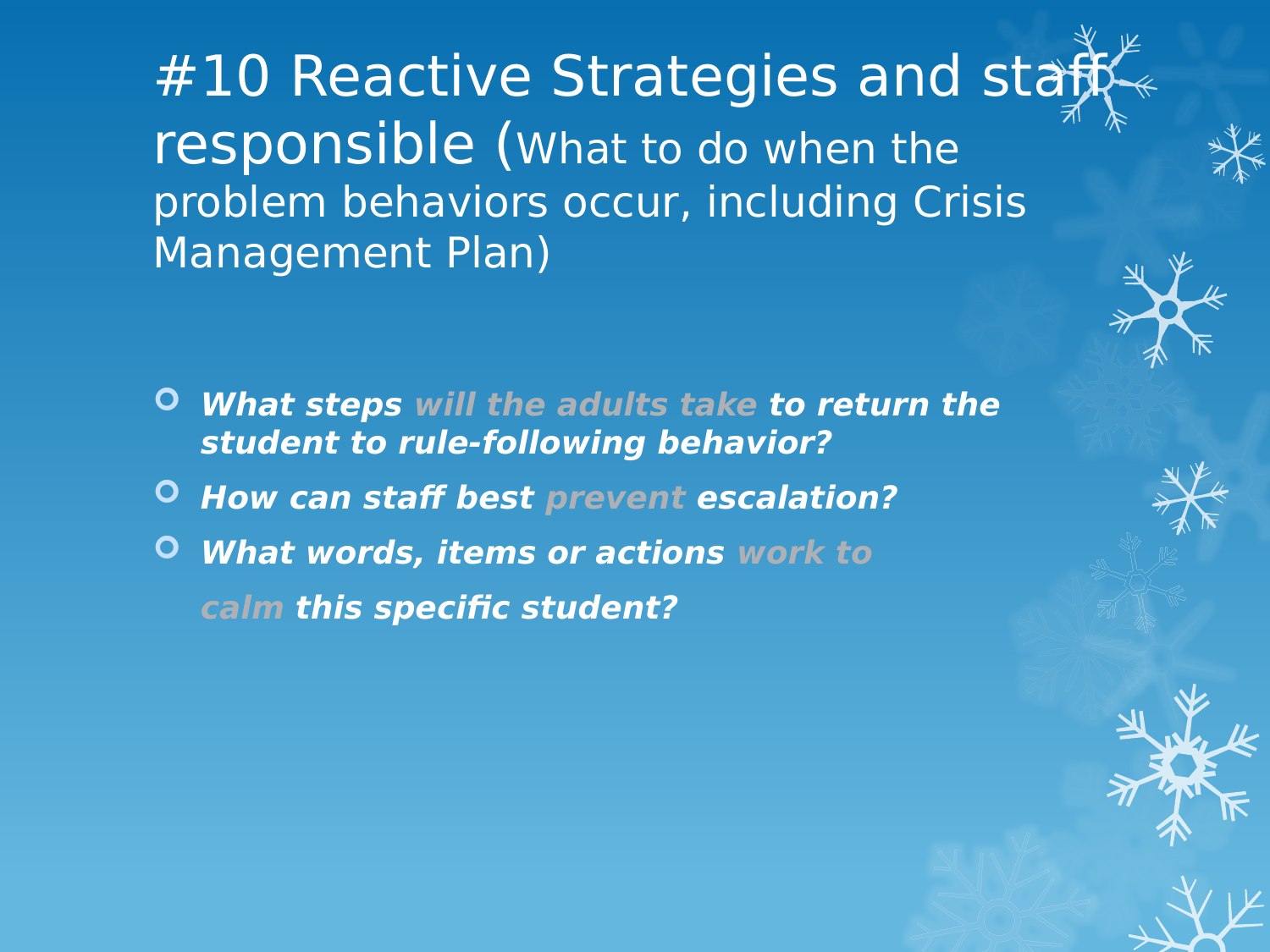

# #10 Reactive Strategies and staff responsible (What to do when the problem behaviors occur, including Crisis Management Plan)
What steps will the adults take to return the student to rule-following behavior?
How can staff best prevent escalation?
What words, items or actions work to
	calm this specific student?